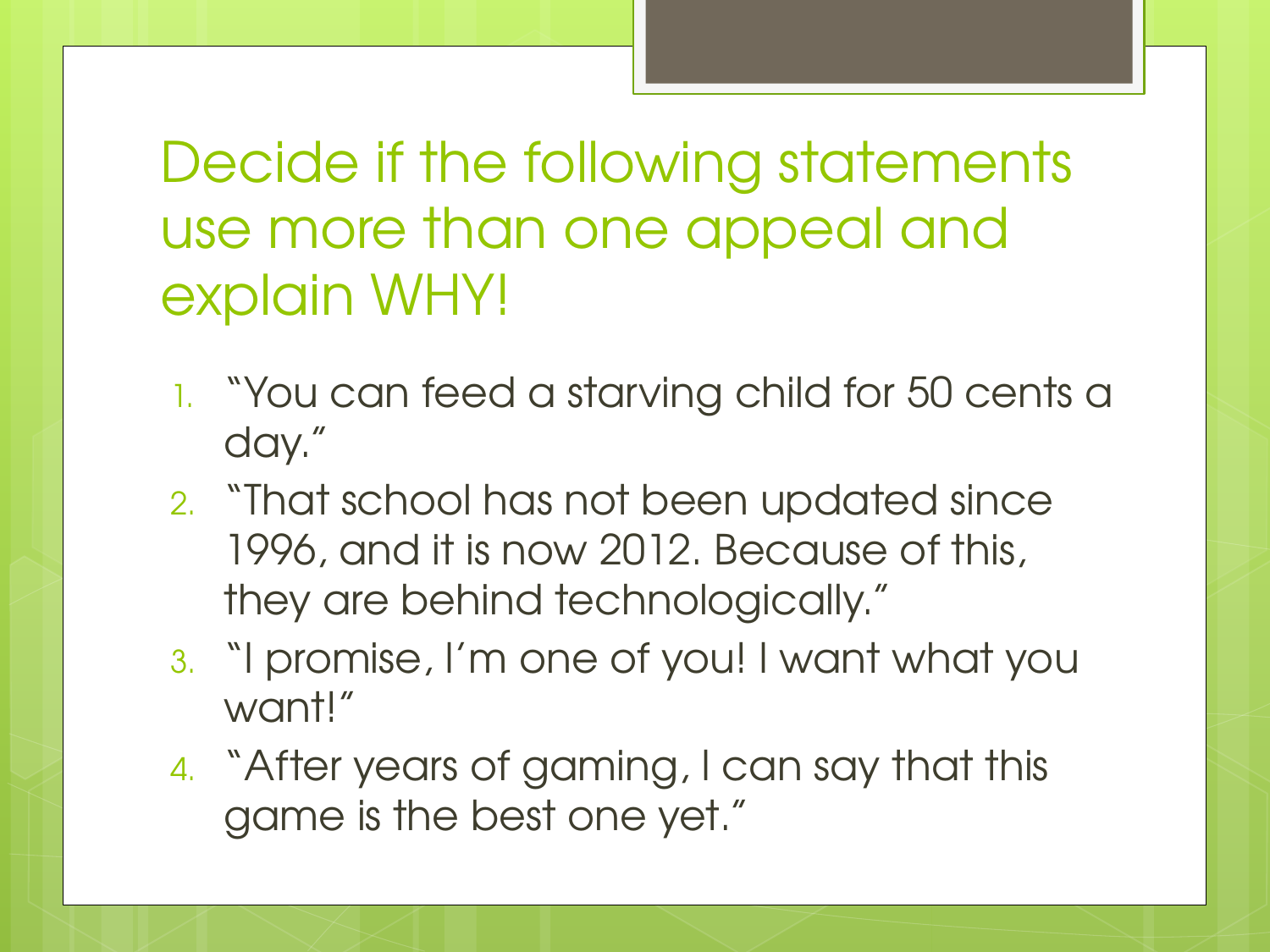

# Decide if the following statements use more than one appeal and explain WHY!
“You can feed a starving child for 50 cents a day.”
“That school has not been updated since 1996, and it is now 2012. Because of this, they are behind technologically.”
“I promise, I’m one of you! I want what you want!”
“After years of gaming, I can say that this game is the best one yet.”